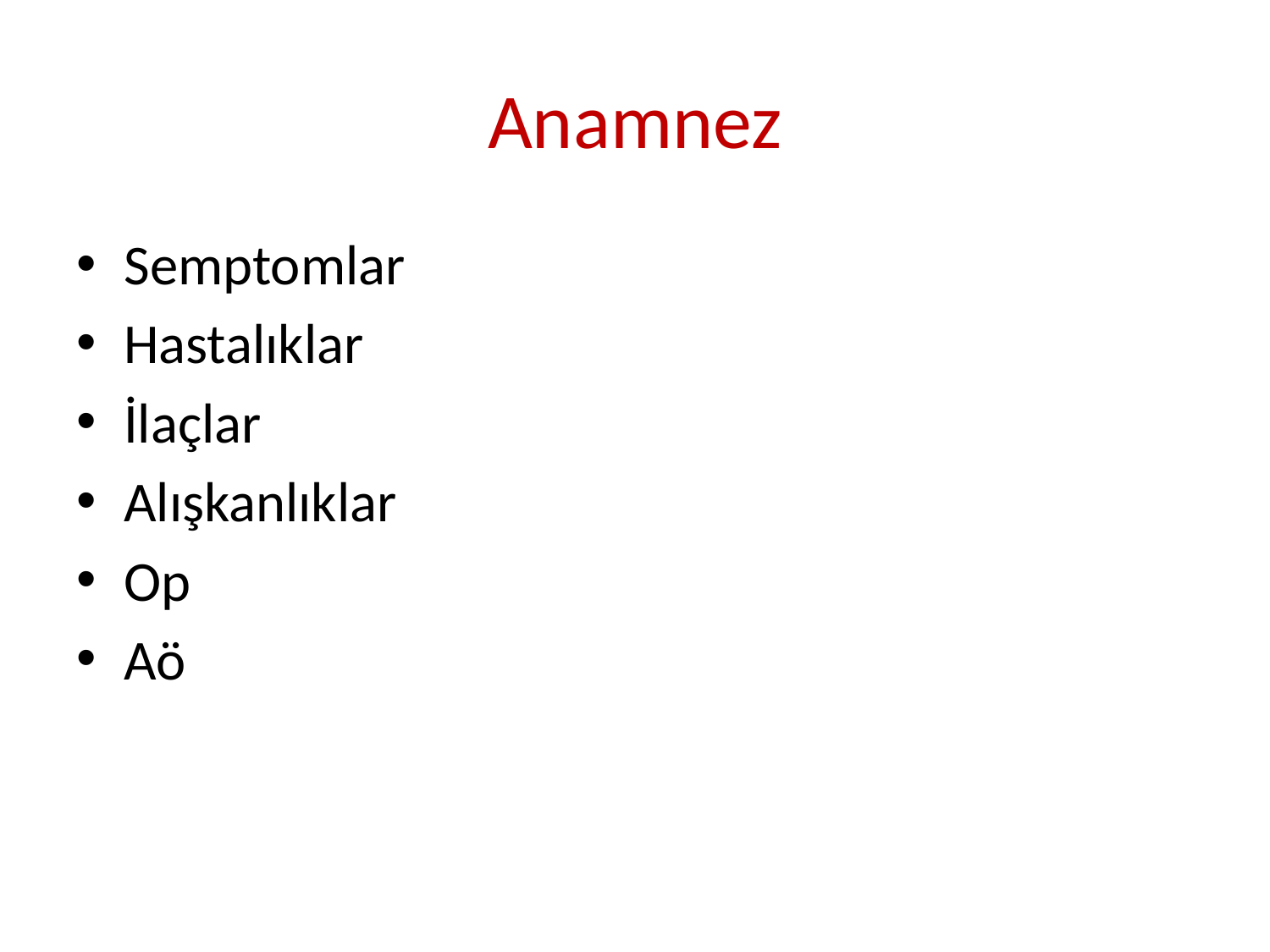

# Anamnez
Semptomlar
Hastalıklar
İlaçlar
Alışkanlıklar
Op
Aö